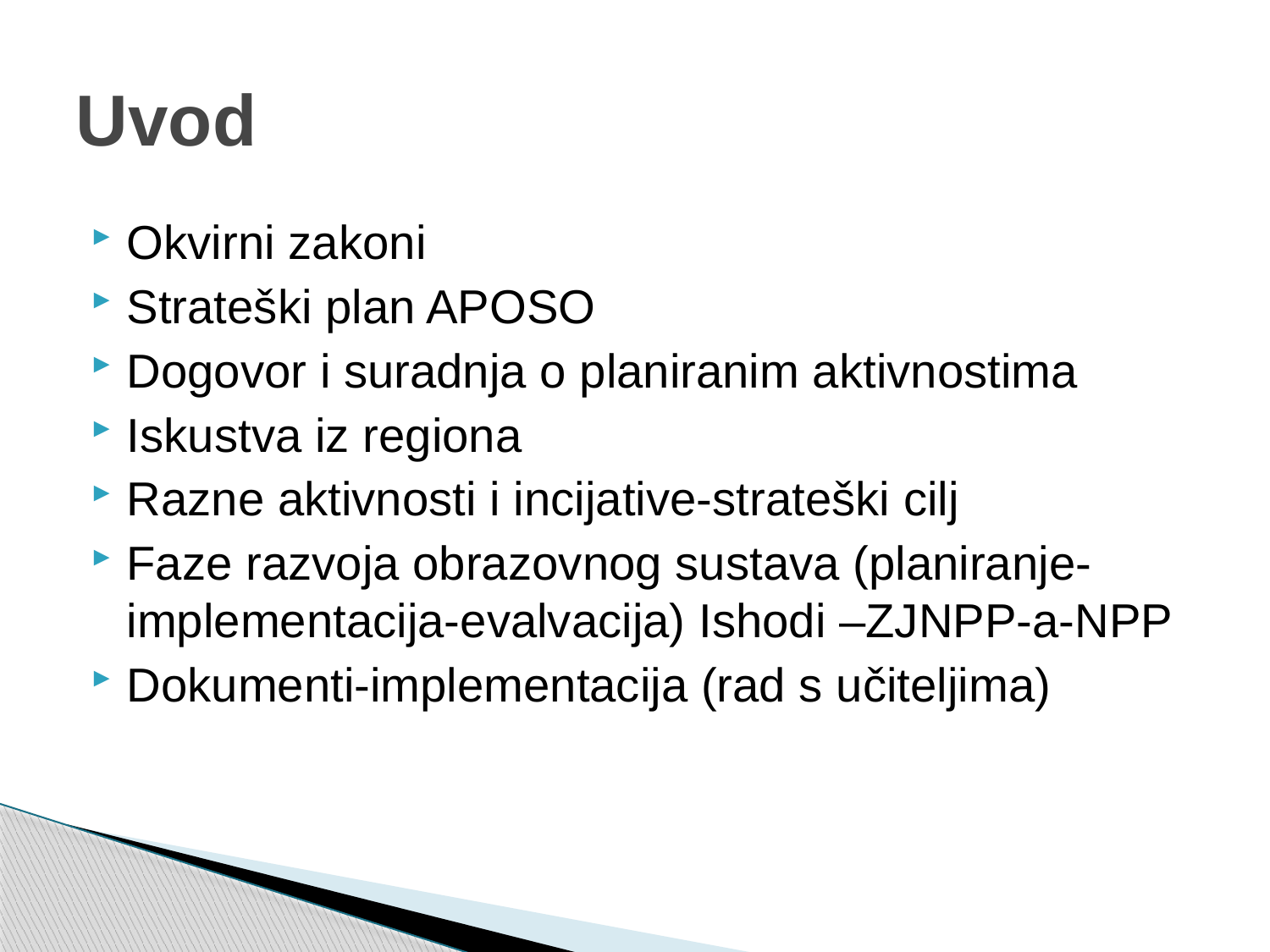

# Uvod
Okvirni zakoni
Strateški plan APOSO
Dogovor i suradnja o planiranim aktivnostima
Iskustva iz regiona
Razne aktivnosti i incijative-strateški cilj
Faze razvoja obrazovnog sustava (planiranje-implementacija-evalvacija) Ishodi –ZJNPP-a-NPP
Dokumenti-implementacija (rad s učiteljima)